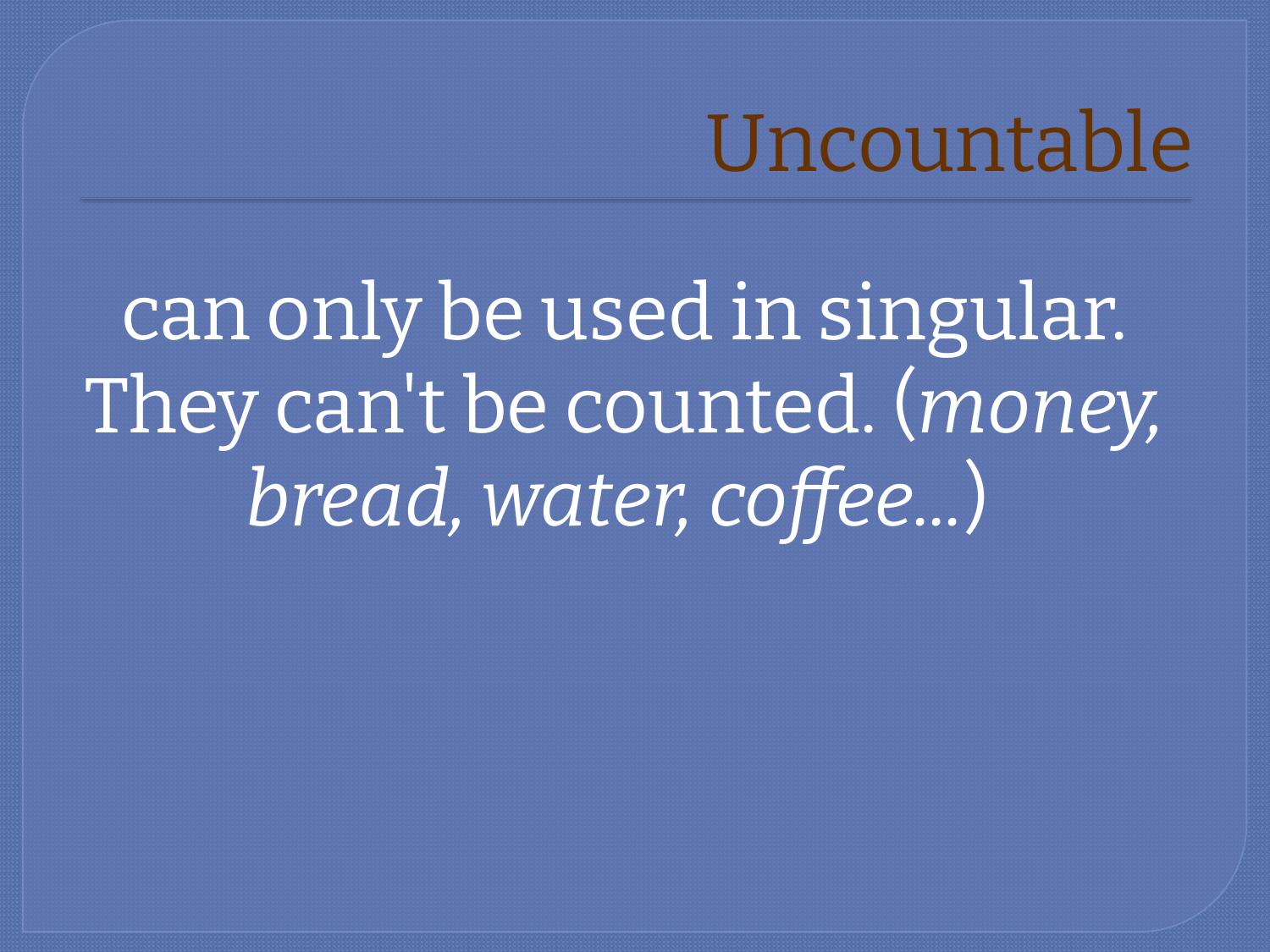

# Uncountable
can only be used in singular. They can't be counted. (money, bread, water, coffee...)